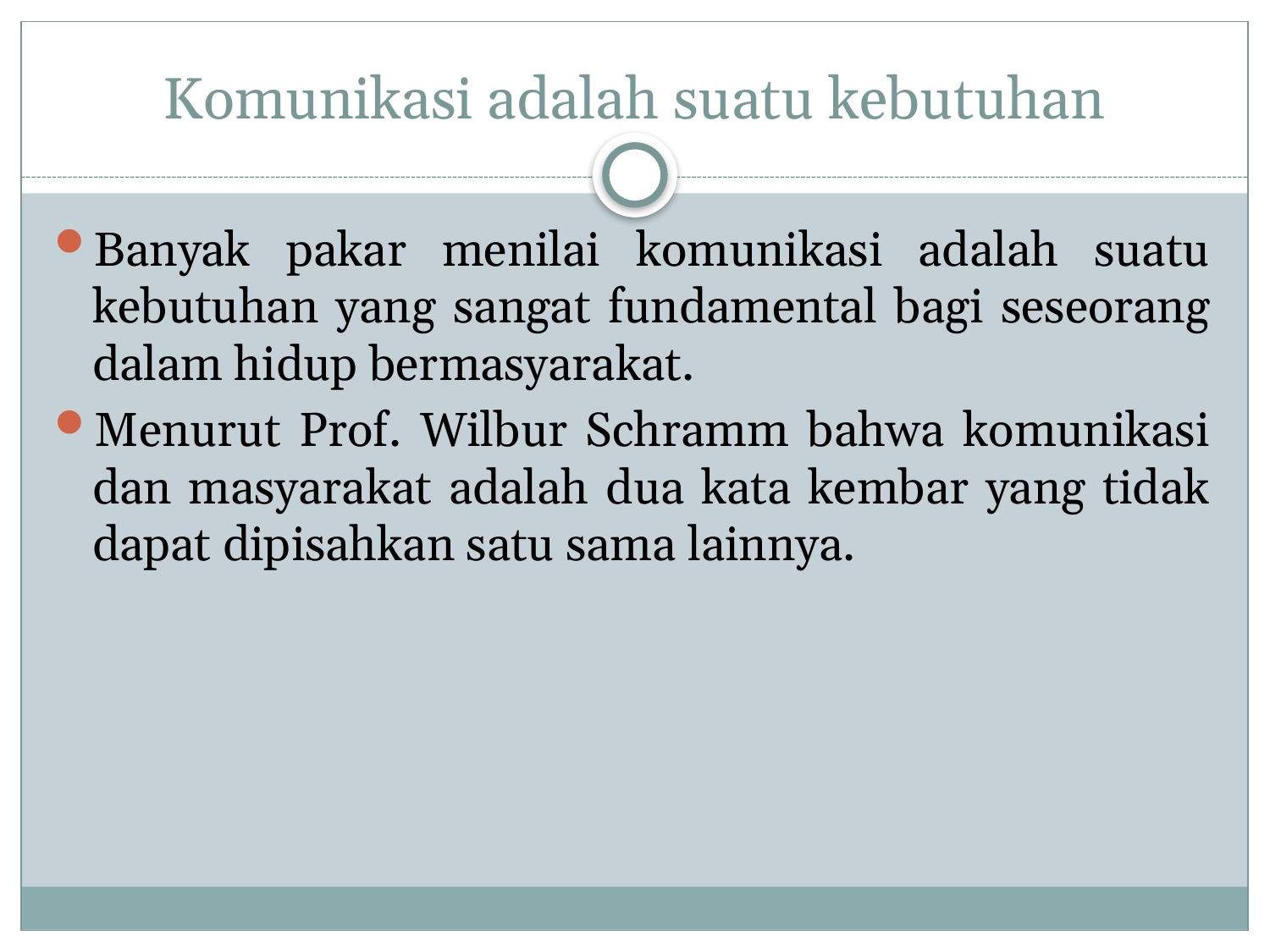

# Komunikasi adalah suatu kebutuhan
Banyak pakar menilai komunikasi adalah suatu kebutuhan yang sangat fundamental bagi seseorang dalam hidup bermasyarakat.
Menurut Prof. Wilbur Schramm bahwa komunikasi dan masyarakat adalah dua kata kembar yang tidak dapat dipisahkan satu sama lainnya.